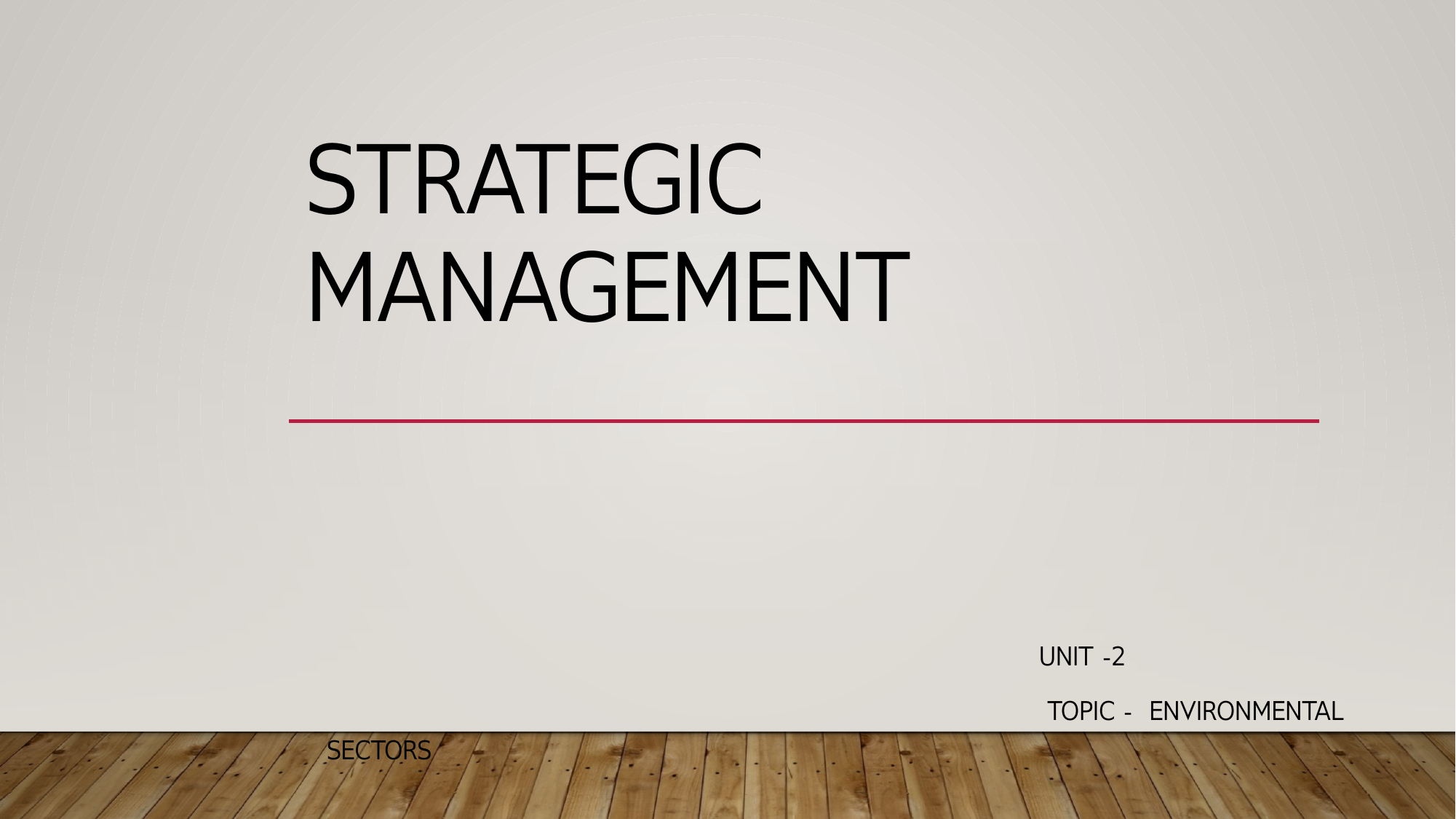

# Strategic Management
                                                                                       Unit -2
                                                                                        Topic -  Environmental Sectors